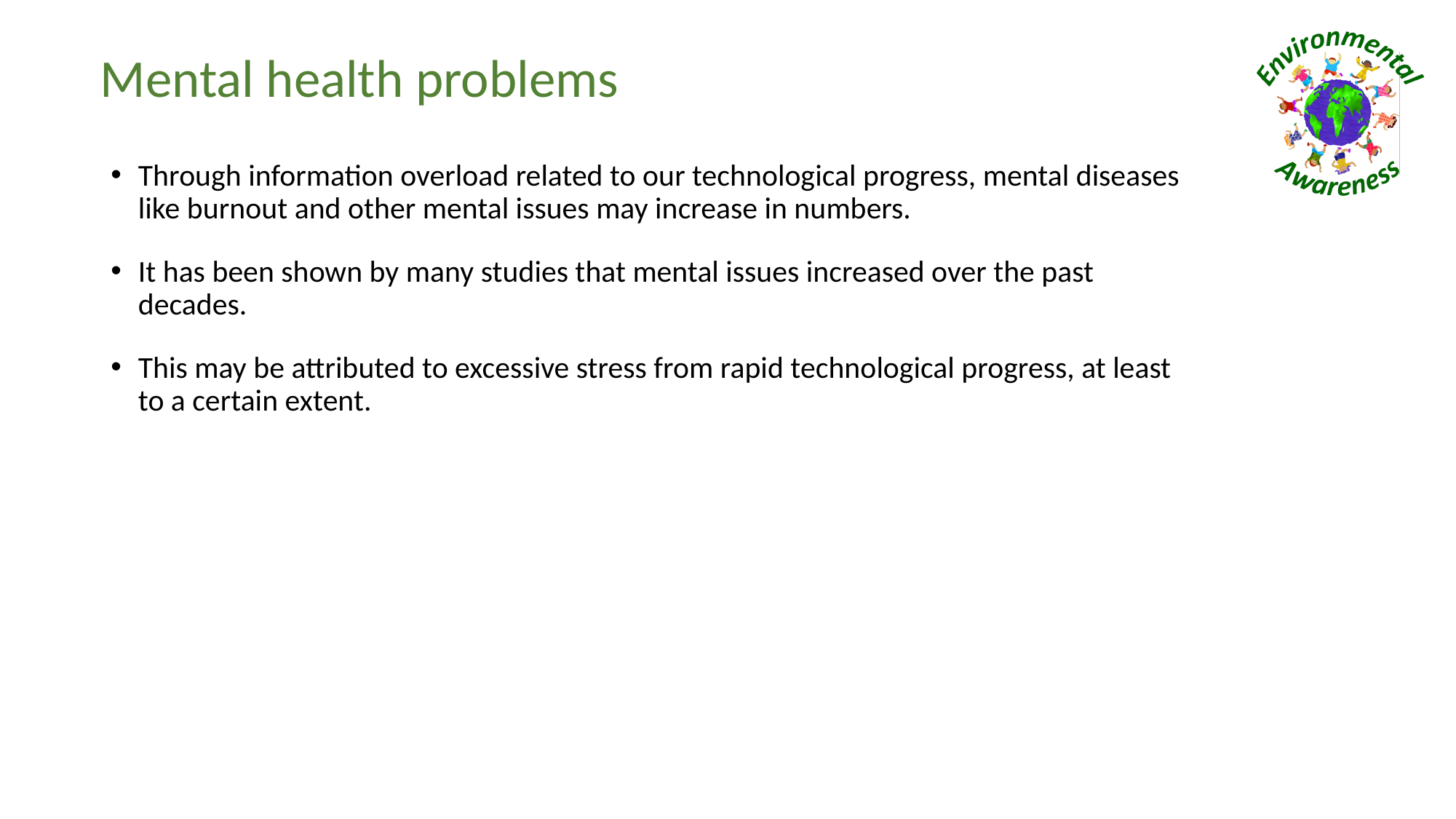

# Mental health problems
Through information overload related to our technological progress, mental diseases like burnout and other mental issues may increase in numbers.
It has been shown by many studies that mental issues increased over the past decades.
This may be attributed to excessive stress from rapid technological progress, at least to a certain extent.